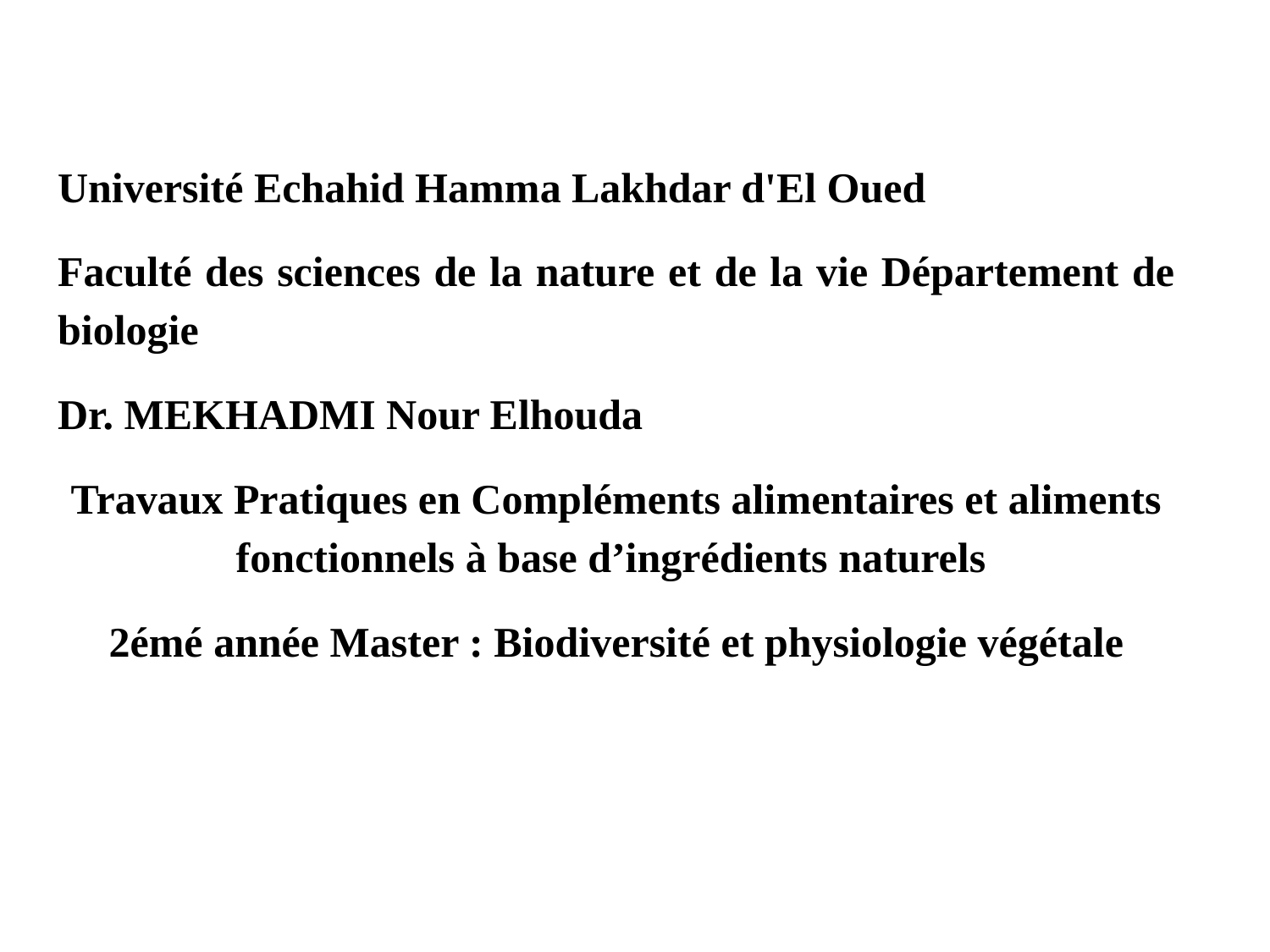

Université Echahid Hamma Lakhdar d'El Oued
Faculté des sciences de la nature et de la vie Département de biologie
Dr. MEKHADMI Nour Elhouda
Travaux Pratiques en Compléments alimentaires et aliments fonctionnels à base d’ingrédients naturels
2émé année Master : Biodiversité et physiologie végétale